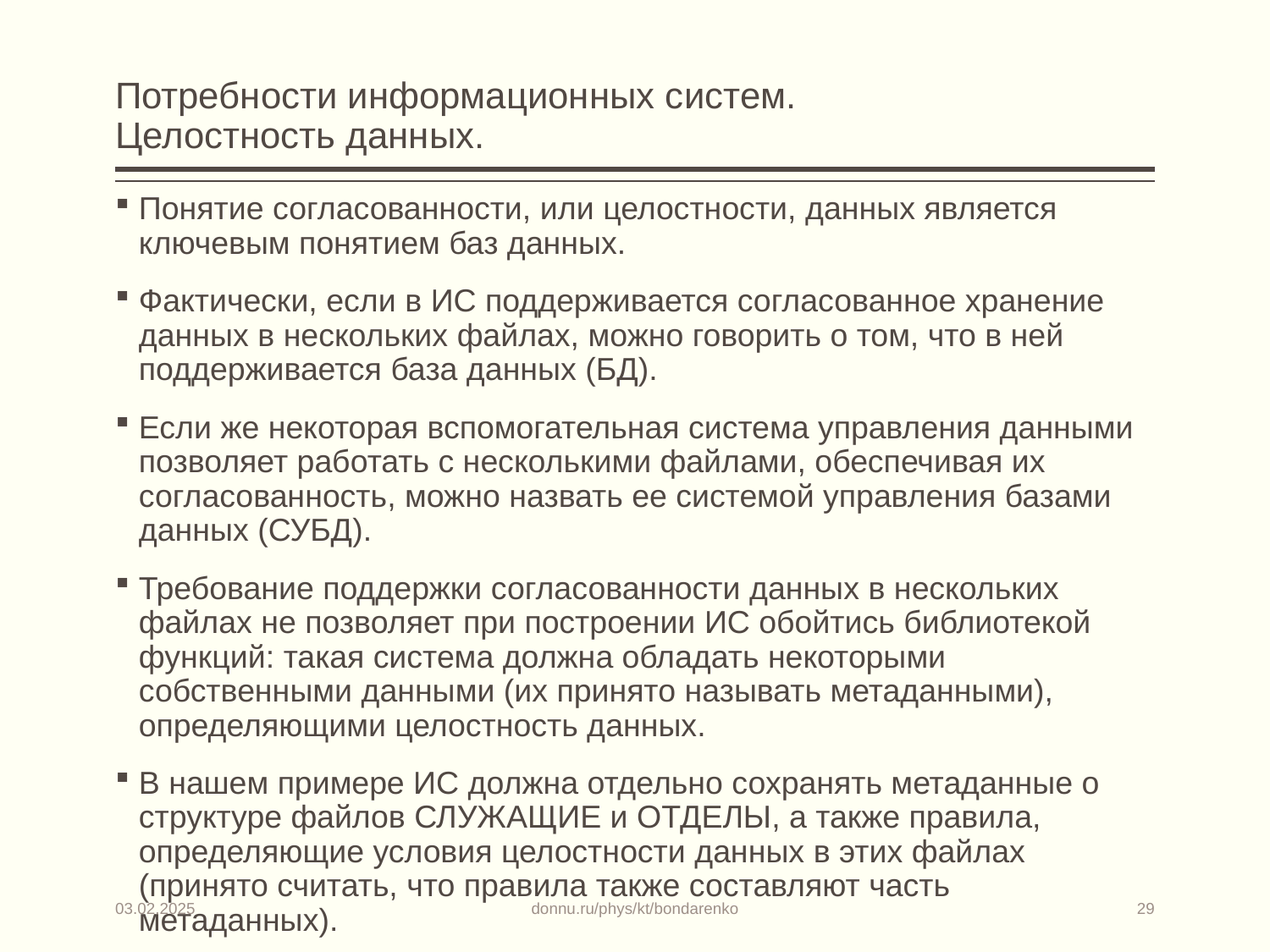

# Потребности информационных систем. Целостность данных.
Понятие согласованности, или целостности, данных является ключевым понятием баз данных.
Фактически, если в ИС поддерживается согласованное хранение данных в нескольких файлах, можно говорить о том, что в ней поддерживается база данных (БД).
Если же некоторая вспомогательная система управления данными позволяет работать с несколькими файлами, обеспечивая их согласованность, можно назвать ее системой управления базами данных (СУБД).
Требование поддержки согласованности данных в нескольких файлах не позволяет при построении ИС обойтись библиотекой функций: такая система должна обладать некоторыми собственными данными (их принято называть метаданными), определяющими целостность данных.
В нашем примере ИС должна отдельно сохранять метаданные о структуре файлов СЛУЖАЩИЕ и ОТДЕЛЫ, а также правила, определяющие условия целостности данных в этих файлах (принято считать, что правила также составляют часть метаданных).
donnu.ru/phys/kt/bondarenko
03.02.2025
29